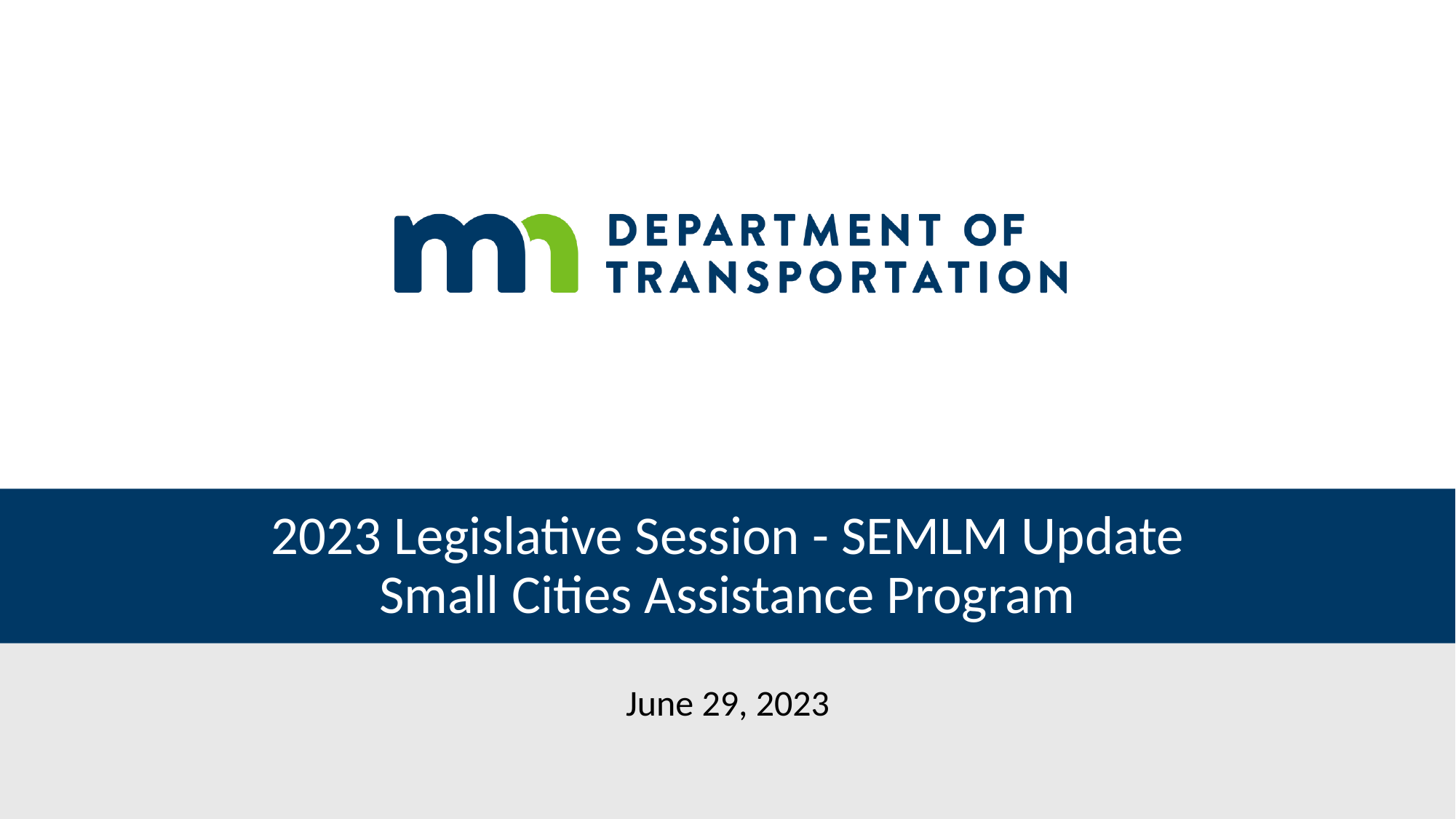

# 2023 Legislative Session - SEMLM Update Small Cities Assistance Program
June 29, 2023